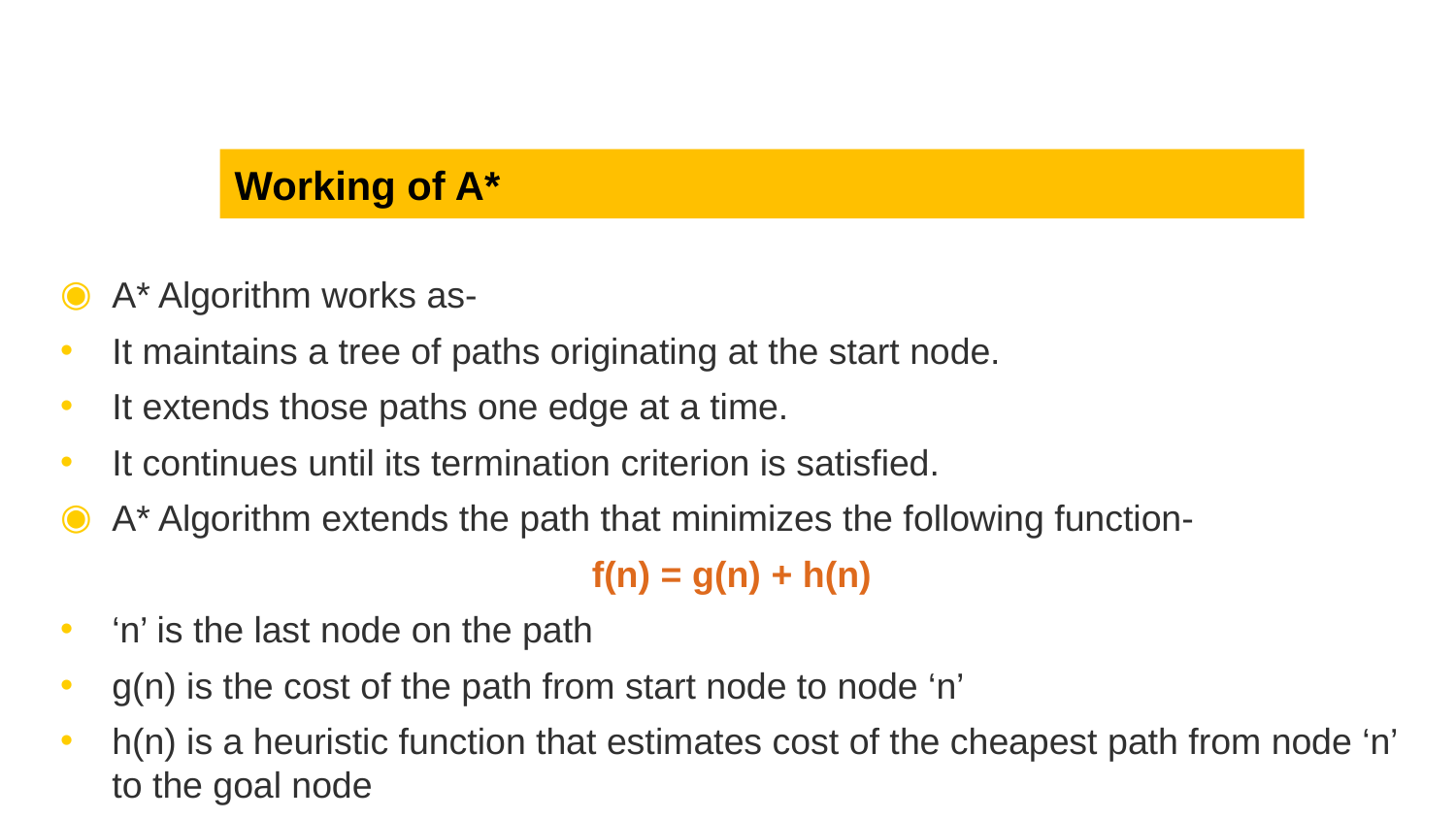

# Working of A*
A* Algorithm works as-
It maintains a tree of paths originating at the start node.
It extends those paths one edge at a time.
It continues until its termination criterion is satisfied.
A* Algorithm extends the path that minimizes the following function-
f(n) = g(n) + h(n)
‘n’ is the last node on the path
g(n) is the cost of the path from start node to node ‘n’
h(n) is a heuristic function that estimates cost of the cheapest path from node ‘n’ to the goal node